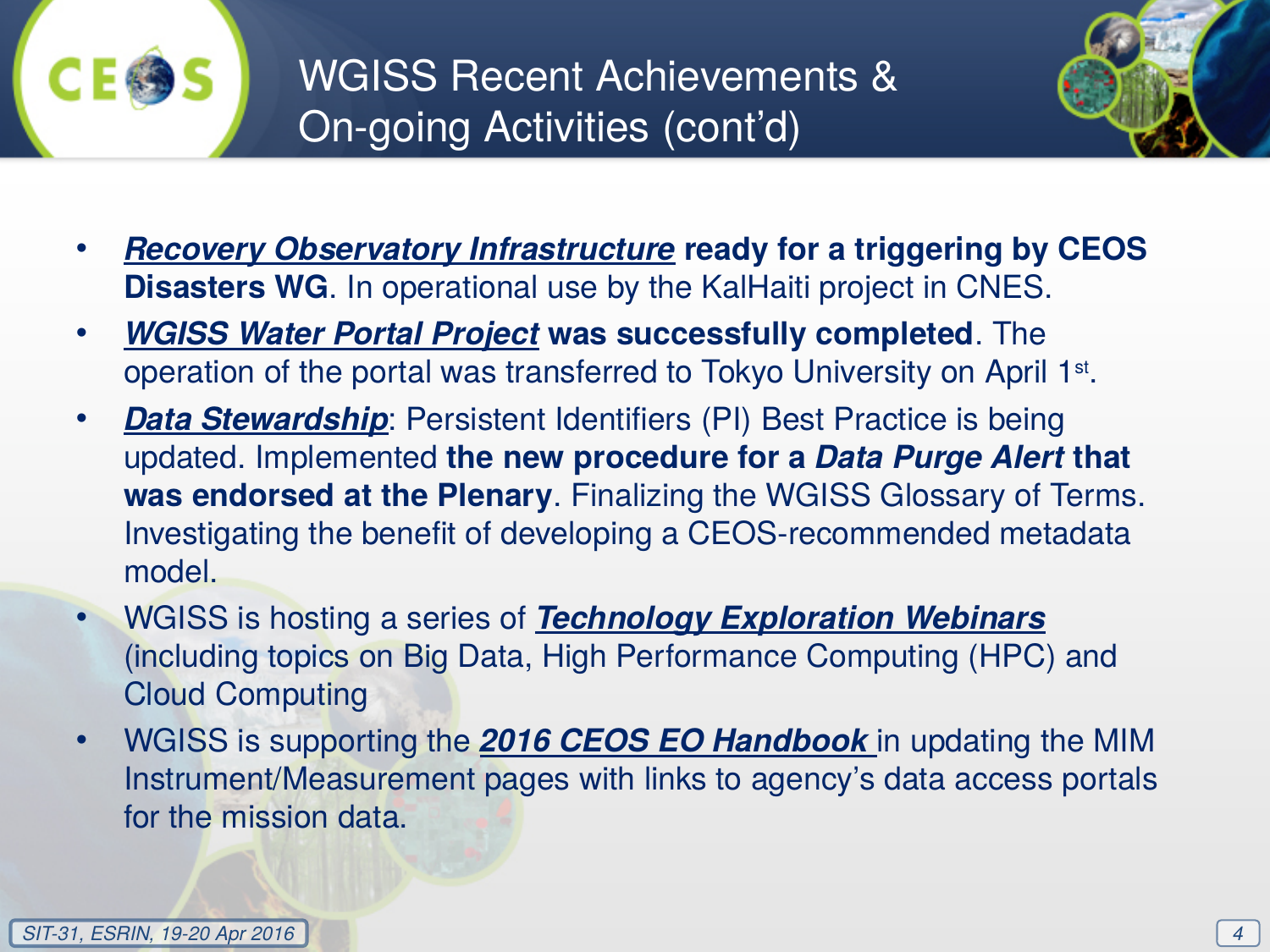

WGISS Recent Achievements & On-going Activities (cont’d)
Recovery Observatory Infrastructure ready for a triggering by CEOS Disasters WG. In operational use by the KalHaiti project in CNES.
WGISS Water Portal Project was successfully completed. The operation of the portal was transferred to Tokyo University on April 1st.
Data Stewardship: Persistent Identifiers (PI) Best Practice is being updated. Implemented the new procedure for a Data Purge Alert that was endorsed at the Plenary. Finalizing the WGISS Glossary of Terms. Investigating the benefit of developing a CEOS-recommended metadata model.
WGISS is hosting a series of Technology Exploration Webinars (including topics on Big Data, High Performance Computing (HPC) and Cloud Computing
WGISS is supporting the 2016 CEOS EO Handbook in updating the MIM Instrument/Measurement pages with links to agency’s data access portals for the mission data.
4